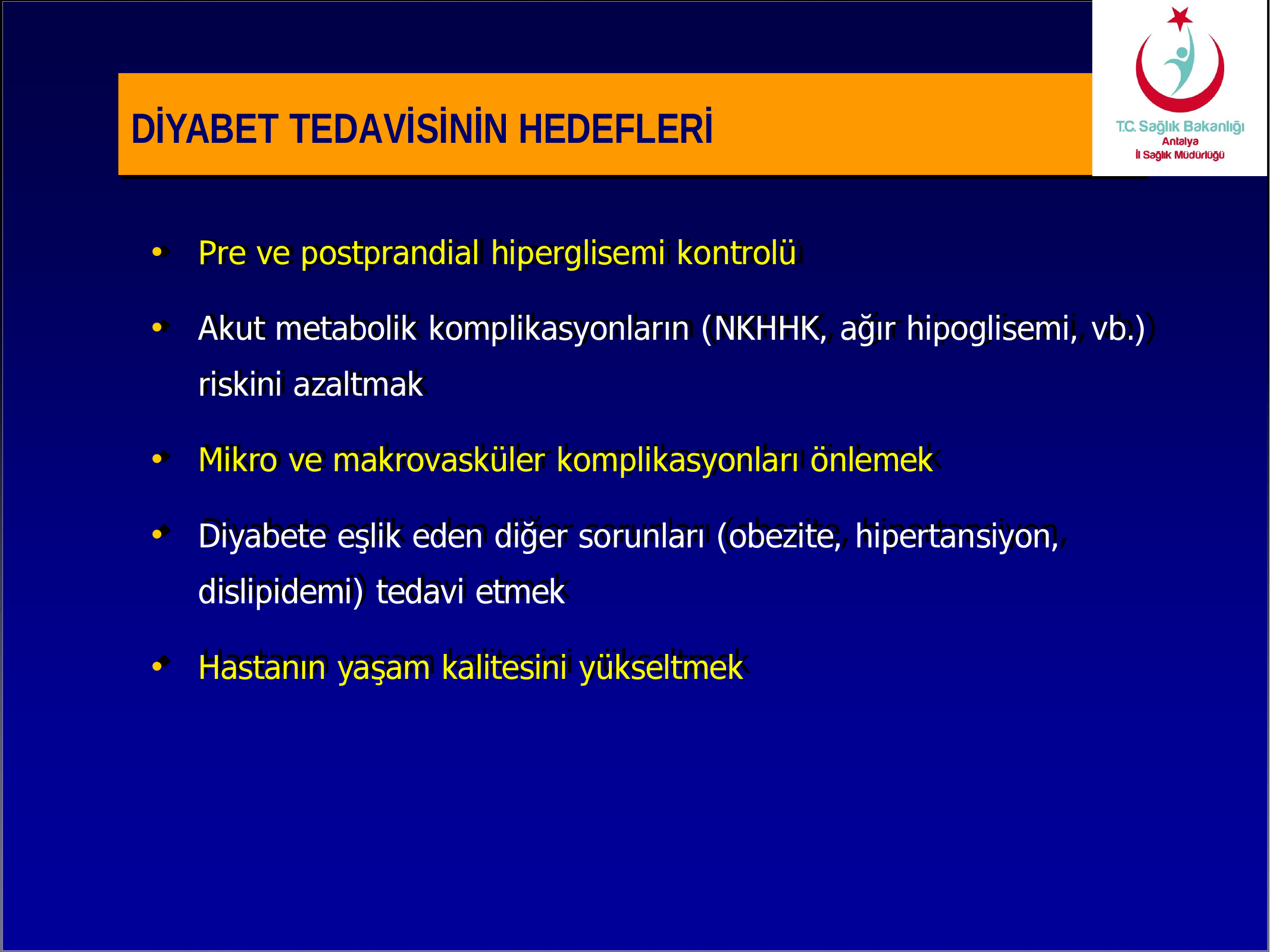

# DİYABET TEDAVİSİNİN HEDEFLERİ

Pre ve postprandial hiperglisemi kontrolü

Akut metabolik komplikasyonların (NKHHK, ağır hipoglisemi, vb.)
riskini azaltmak

Mikro ve makrovasküler komplikasyonları önlemek

Diyabete eşlik eden diğer sorunları (obezite, hipertansiyon,
dislipidemi) tedavi etmek

Hastanın yaşam kalitesini yükseltmek